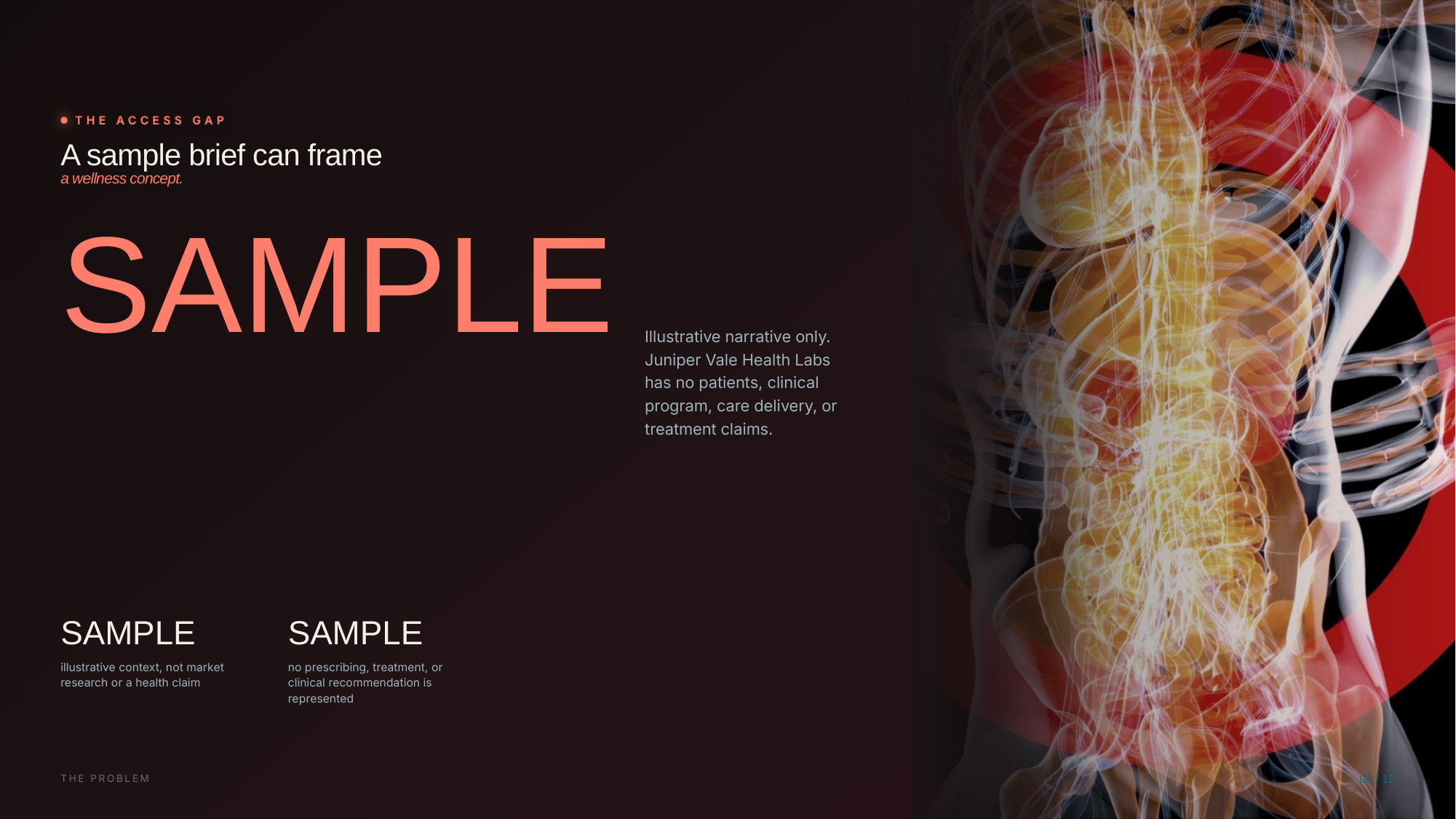

A sample brief can frame
a wellness concept.
SAMPLE
Illustrative narrative only.
Juniper Vale Health Labs
has no patients, clinical
program, care delivery, or
treatment claims.
SAMPLE
SAMPLE
illustrative context, not market
no prescribing, treatment, or
research or a health claim
clinical recommendation is
represented
02 / 11
THE PROBLEM